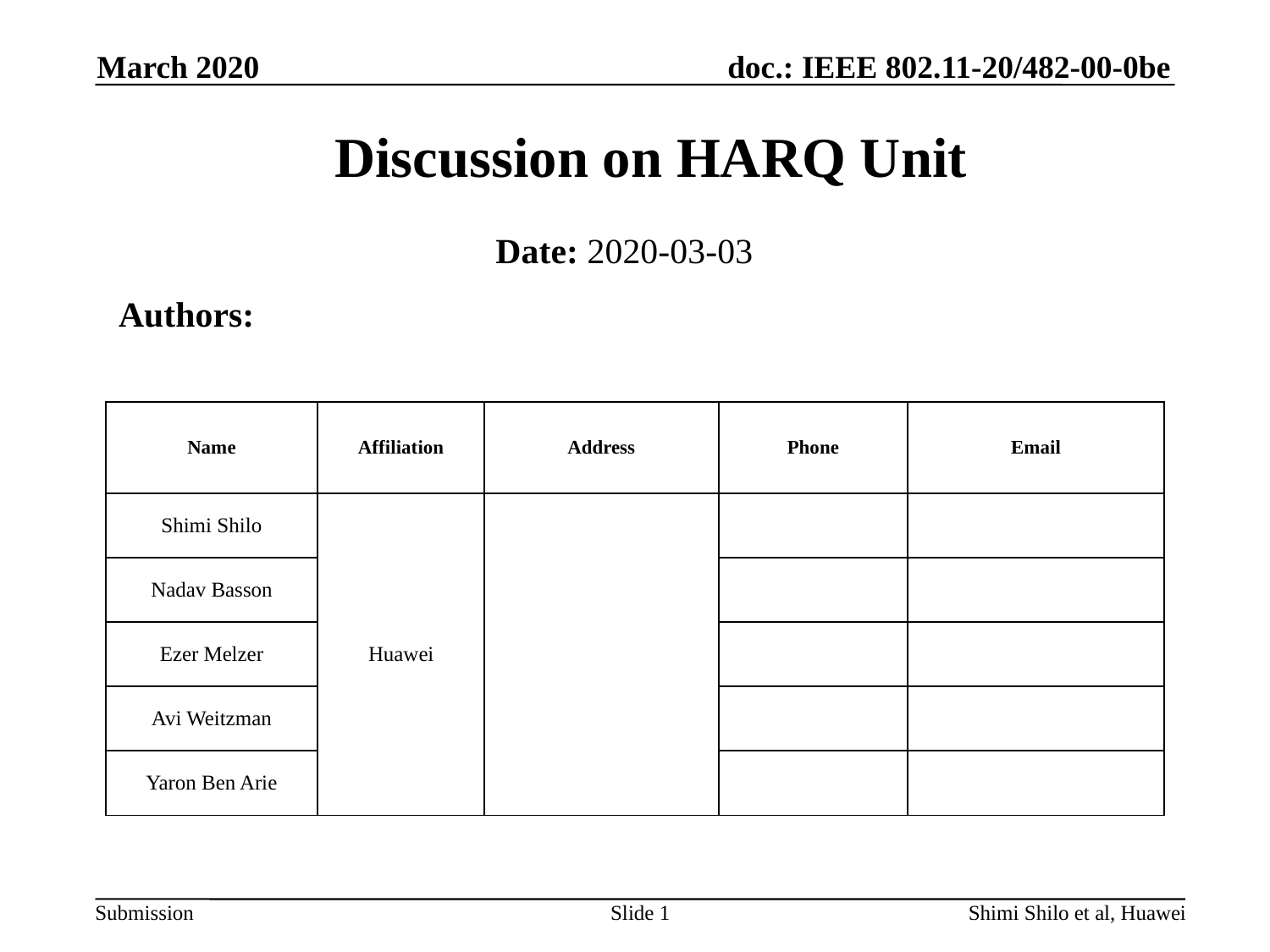

March 2020
# Discussion on HARQ Unit
Date: 2020-03-03
Authors:
| Name | Affiliation | Address | Phone | Email |
| --- | --- | --- | --- | --- |
| Shimi Shilo | Huawei |  |  |  |
| Nadav Basson |  |  |  |  |
| Ezer Melzer |  |  |  |  |
| Avi Weitzman |  |  |  |  |
| Yaron Ben Arie |  |  |  |  |
Slide 1
Shimi Shilo et al, Huawei